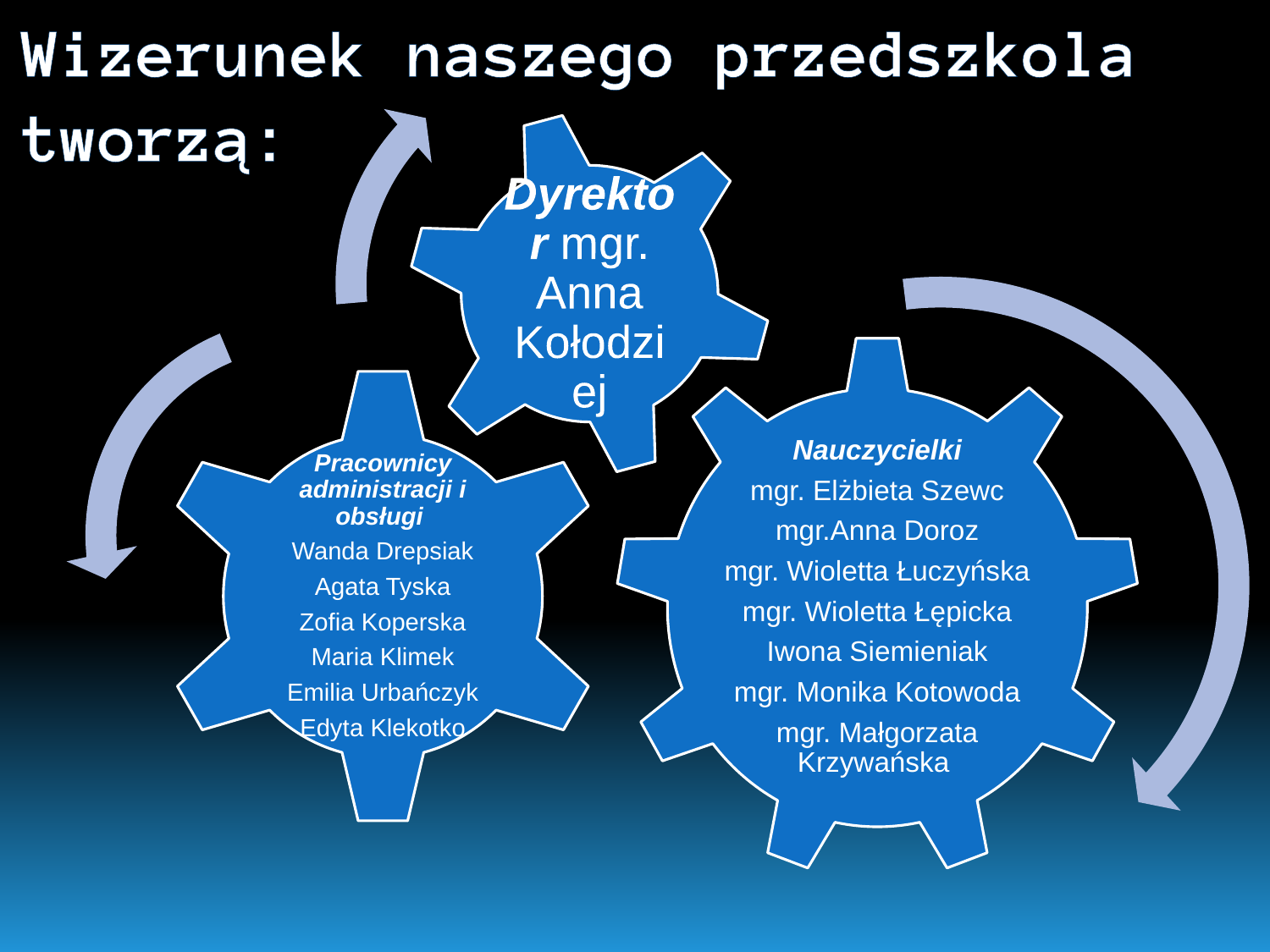

Wizerunek naszego przedszkola tworzą:

Nauczycielki
mgr. Elżbieta Szewc
mgr.Anna Doroz
mgr. Wioletta Łuczyńska
mgr. Wioletta Łępicka
Iwona Siemieniak
mgr. Monika Kotowoda
mgr. Małgorzata Krzywańska

Pracownicy administracji i obsługi
Wanda Drepsiak
Agata Tyska
Zofia Koperska
Maria Klimek
Emilia Urbańczyk
Edyta Klekotko
Dyrektor mgr. Anna Kołodziej